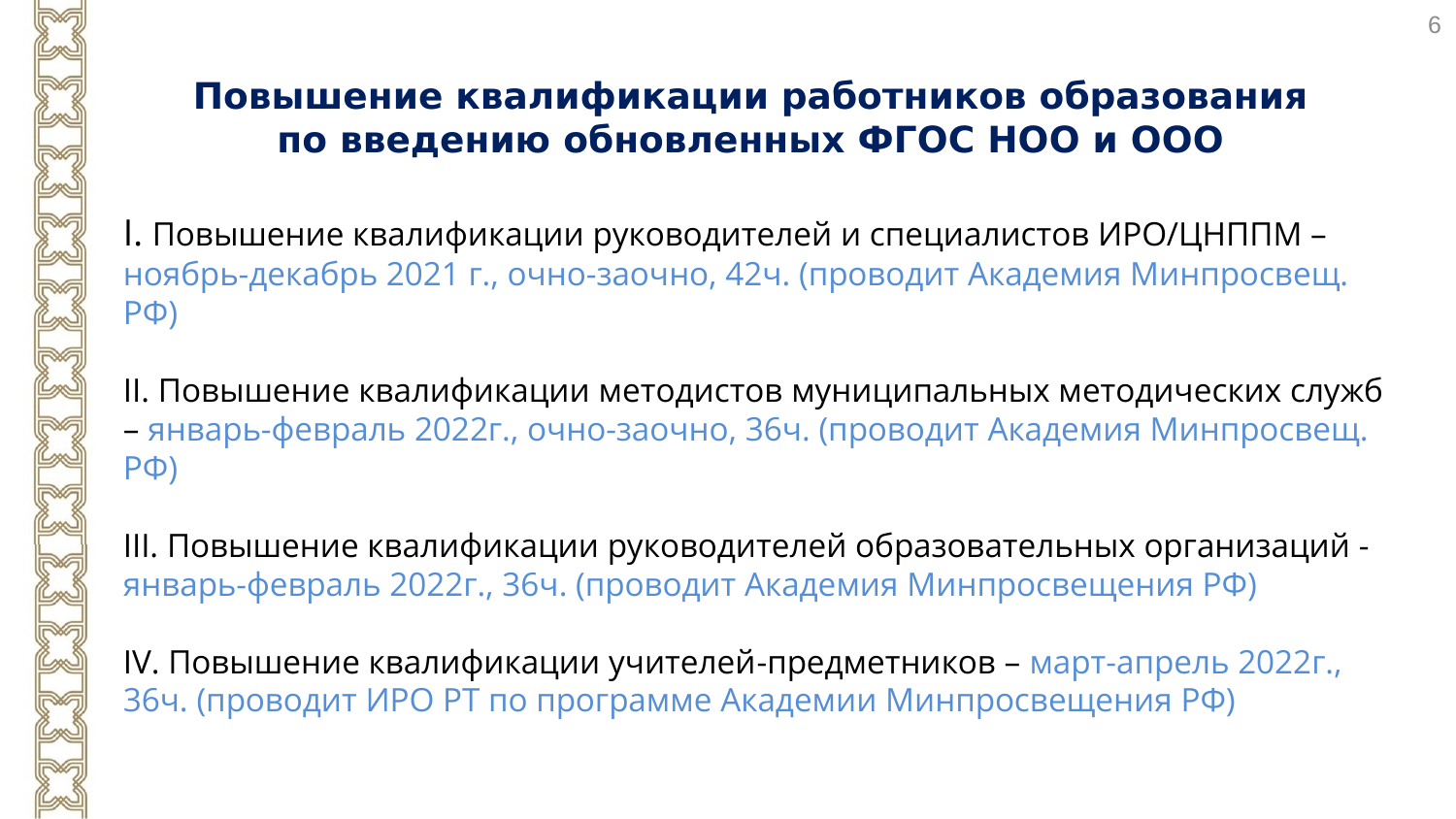

6
Повышение квалификации работников образования по введению обновленных ФГОС НОО и ООО
I. Повышение квалификации руководителей и специалистов ИРО/ЦНППМ – ноябрь-декабрь 2021 г., очно-заочно, 42ч. (проводит Академия Минпросвещ. РФ)

II. Повышение квалификации методистов муниципальных методических служб – январь-февраль 2022г., очно-заочно, 36ч. (проводит Академия Минпросвещ. РФ)

III. Повышение квалификации руководителей образовательных организаций - январь-февраль 2022г., 36ч. (проводит Академия Минпросвещения РФ)

IV. Повышение квалификации учителей-предметников – март-апрель 2022г., 36ч. (проводит ИРО РТ по программе Академии Минпросвещения РФ)